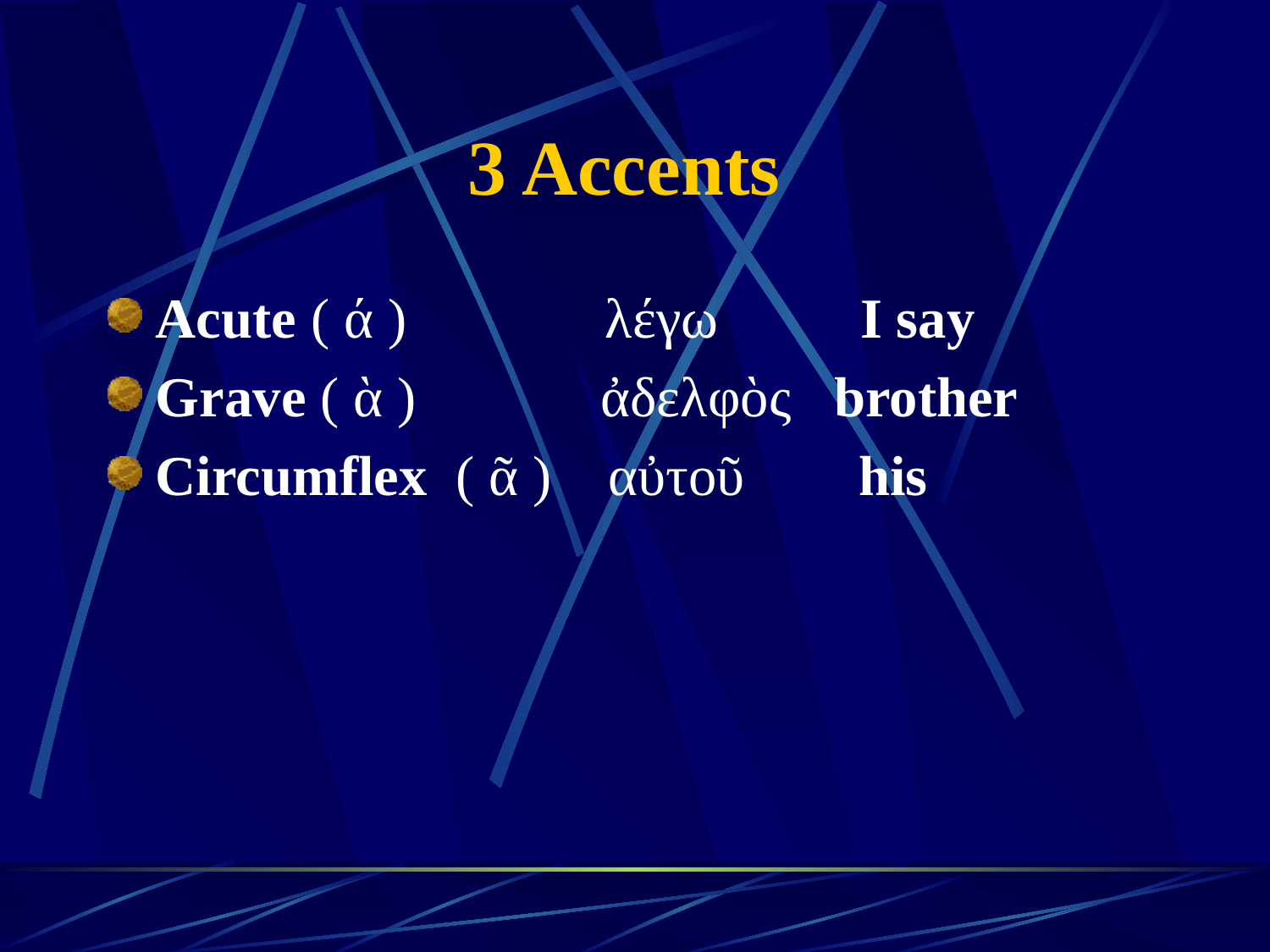

# 3 Accents
Acute ( ά )              λέγω          I say
Grave ( ὰ )             ἀδελφὸς   brother
Circumflex  ( ᾶ )    αὐτοῦ        his